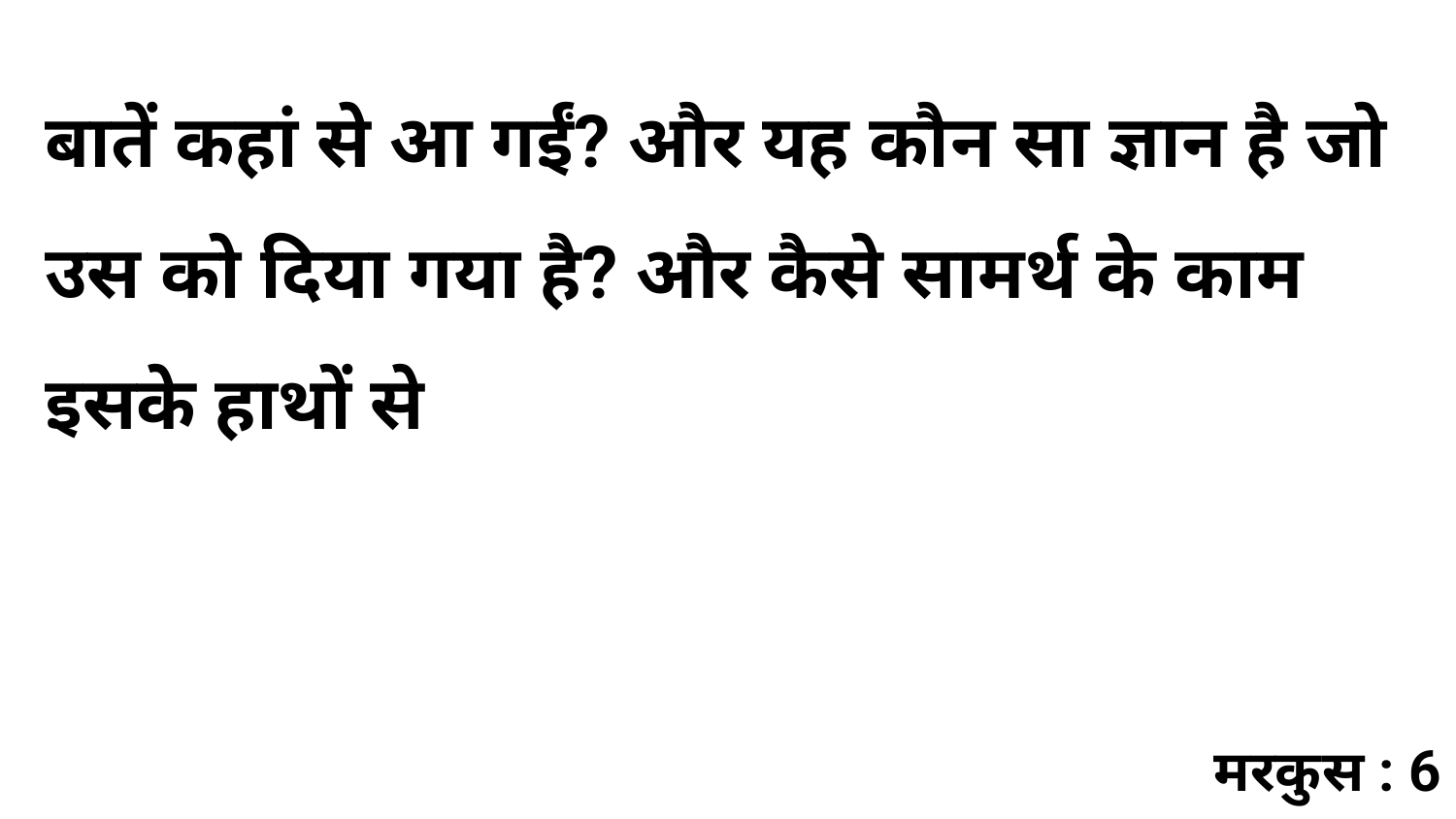

बातें कहां से आ गईं? और यह कौन सा ज्ञान है जो उस को दिया गया है? और कैसे सामर्थ के काम इसके हाथों से
मरकुस : 6